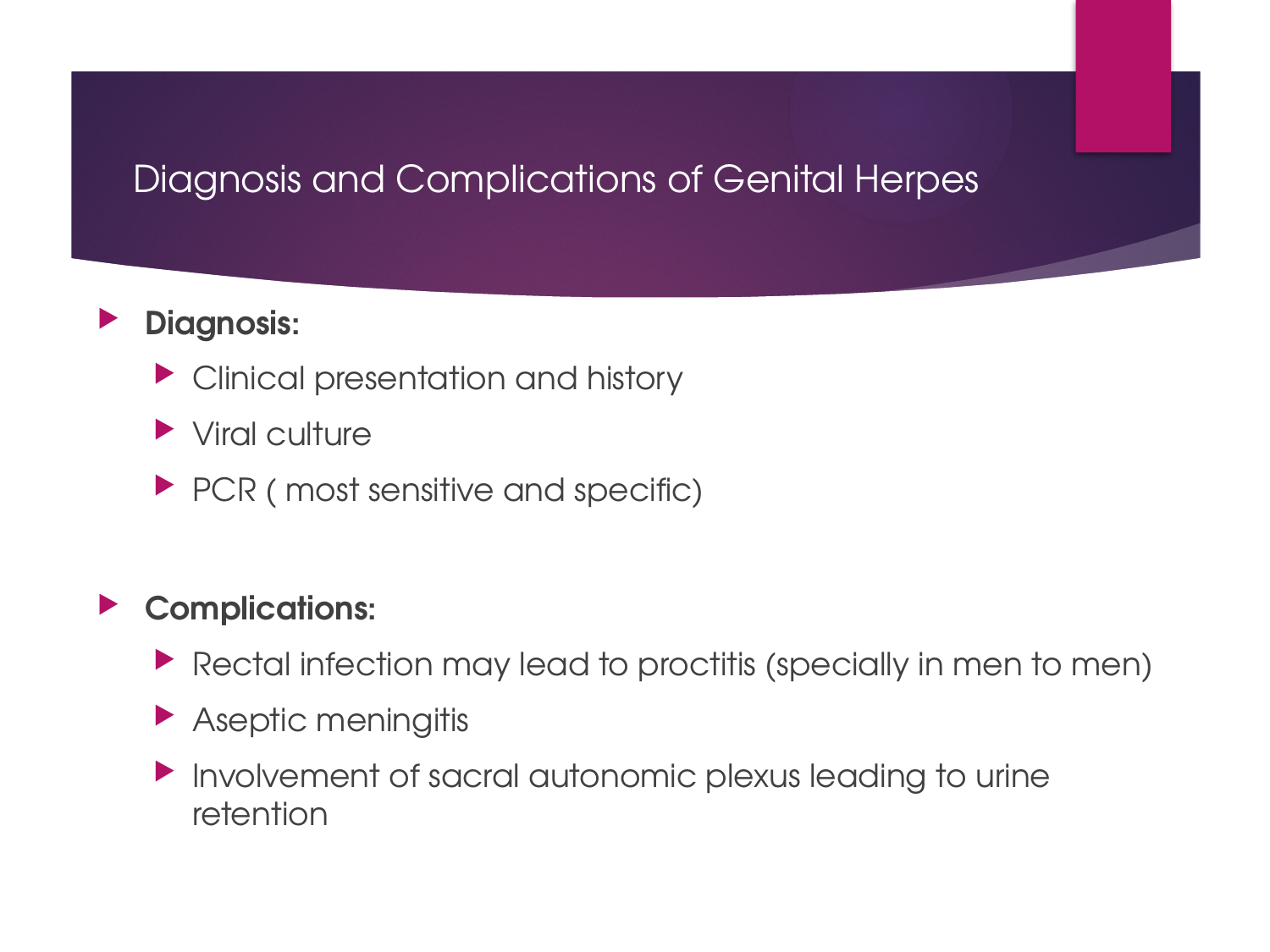

# Diagnosis and Complications of Genital Herpes
Diagnosis:
Clinical presentation and history
Viral culture
PCR ( most sensitive and specific)

Complications:
Rectal infection may lead to proctitis (specially in men to men)
Aseptic meningitis
Involvement of sacral autonomic plexus leading to urine retention